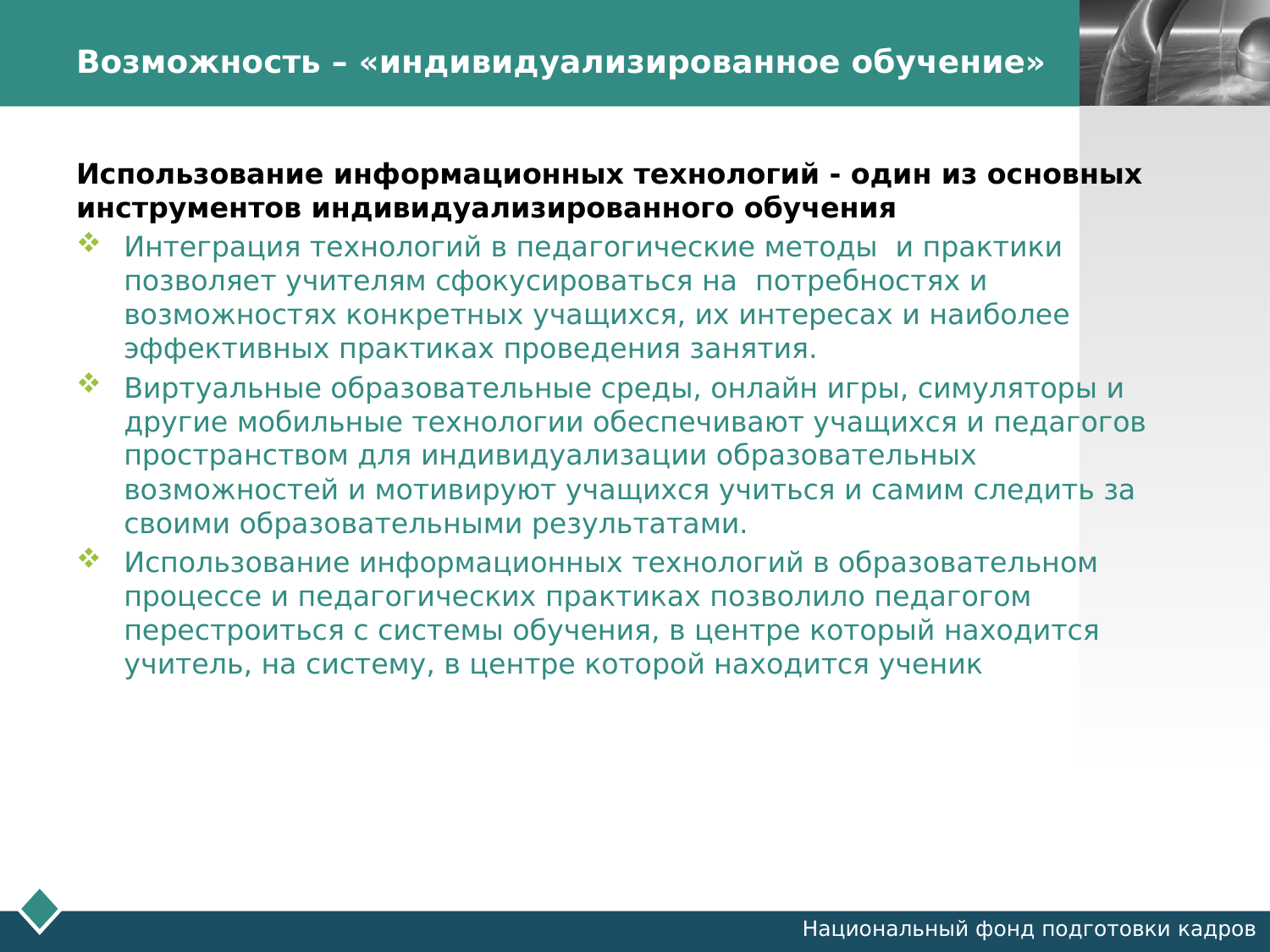

# Возможность – «индивидуализированное обучение»
Использование информационных технологий - один из основных инструментов индивидуализированного обучения
Интеграция технологий в педагогические методы  и практики позволяет учителям сфокусироваться на  потребностях и возможностях конкретных учащихся, их интересах и наиболее эффективных практиках проведения занятия.
Виртуальные образовательные среды, онлайн игры, симуляторы и другие мобильные технологии обеспечивают учащихся и педагогов пространством для индивидуализации образовательных возможностей и мотивируют учащихся учиться и самим следить за своими образовательными результатами.
Использование информационных технологий в образовательном процессе и педагогических практиках позволило педагогом перестроиться с системы обучения, в центре который находится учитель, на систему, в центре которой находится ученик
Национальный фонд подготовки кадров